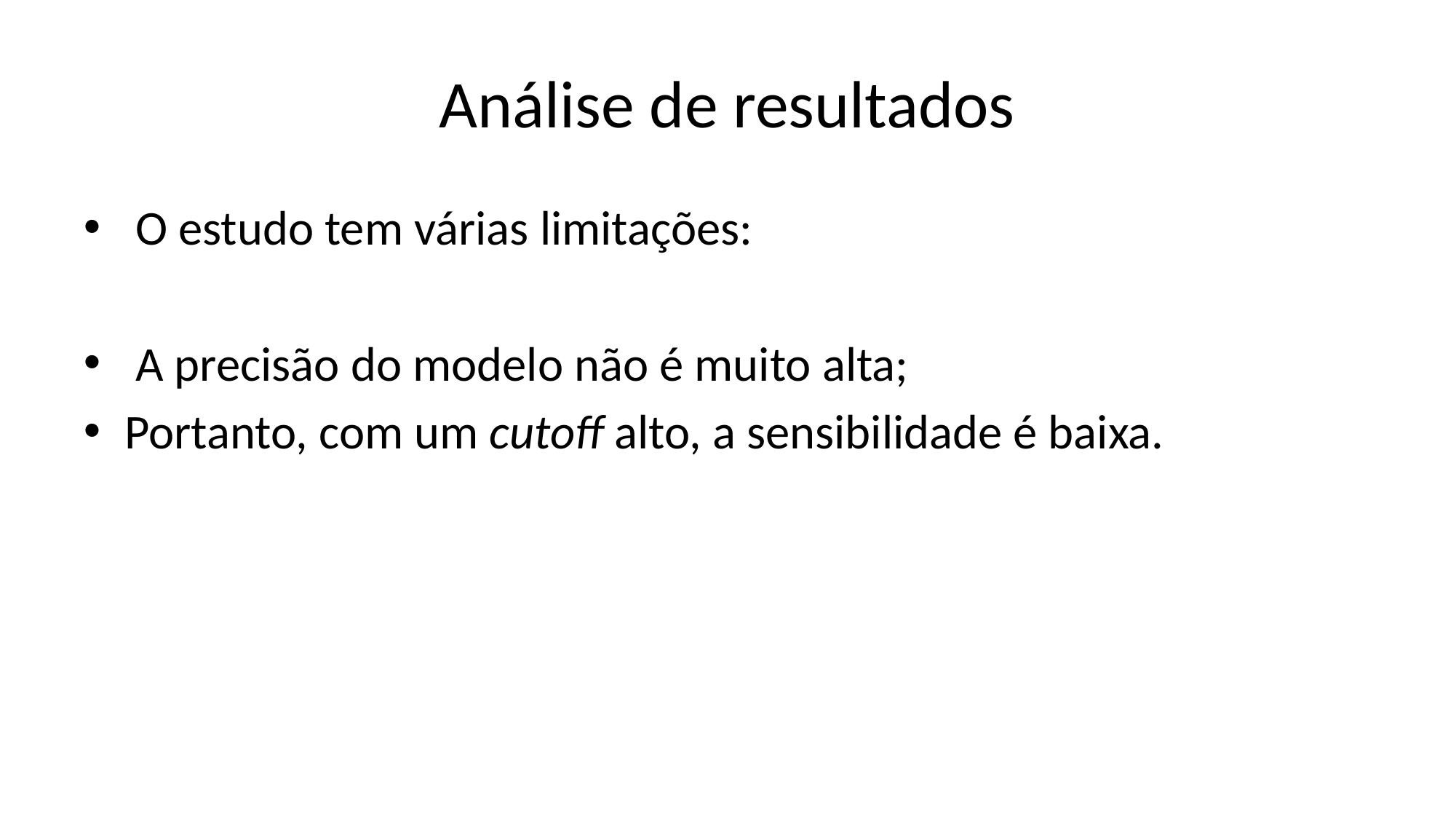

# Análise de resultados
 O estudo tem várias limitações:

 A precisão do modelo não é muito alta;
Portanto, com um cutoff alto, a sensibilidade é baixa.